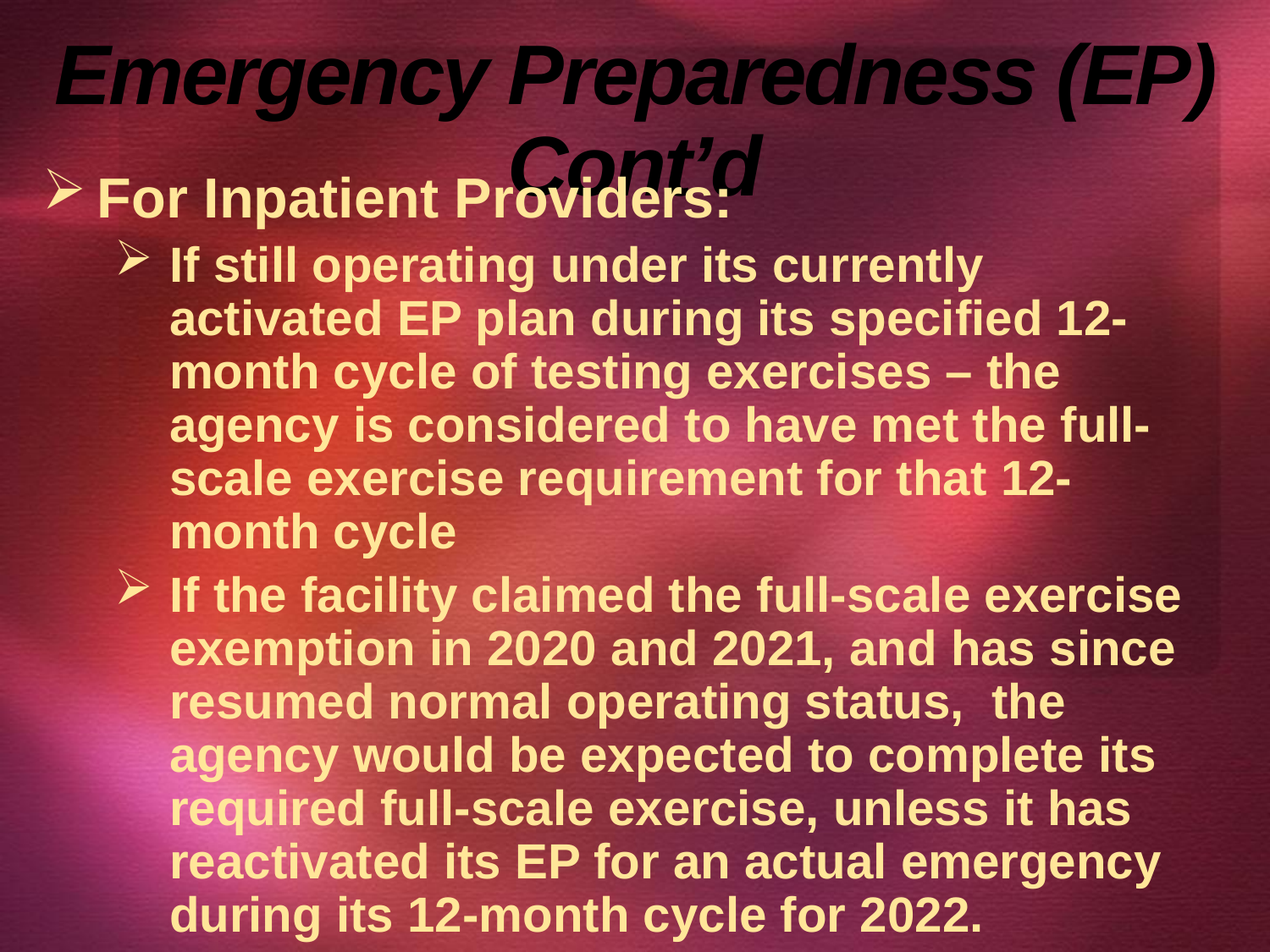

# Emergency Preparedness (EP) Cont’d
For Inpatient Providers:
If still operating under its currently activated EP plan during its specified 12-month cycle of testing exercises – the agency is considered to have met the full-scale exercise requirement for that 12-month cycle
If the facility claimed the full-scale exercise exemption in 2020 and 2021, and has since resumed normal operating status,  the agency would be expected to complete its required full-scale exercise, unless it has reactivated its EP for an actual emergency during its 12-month cycle for 2022.